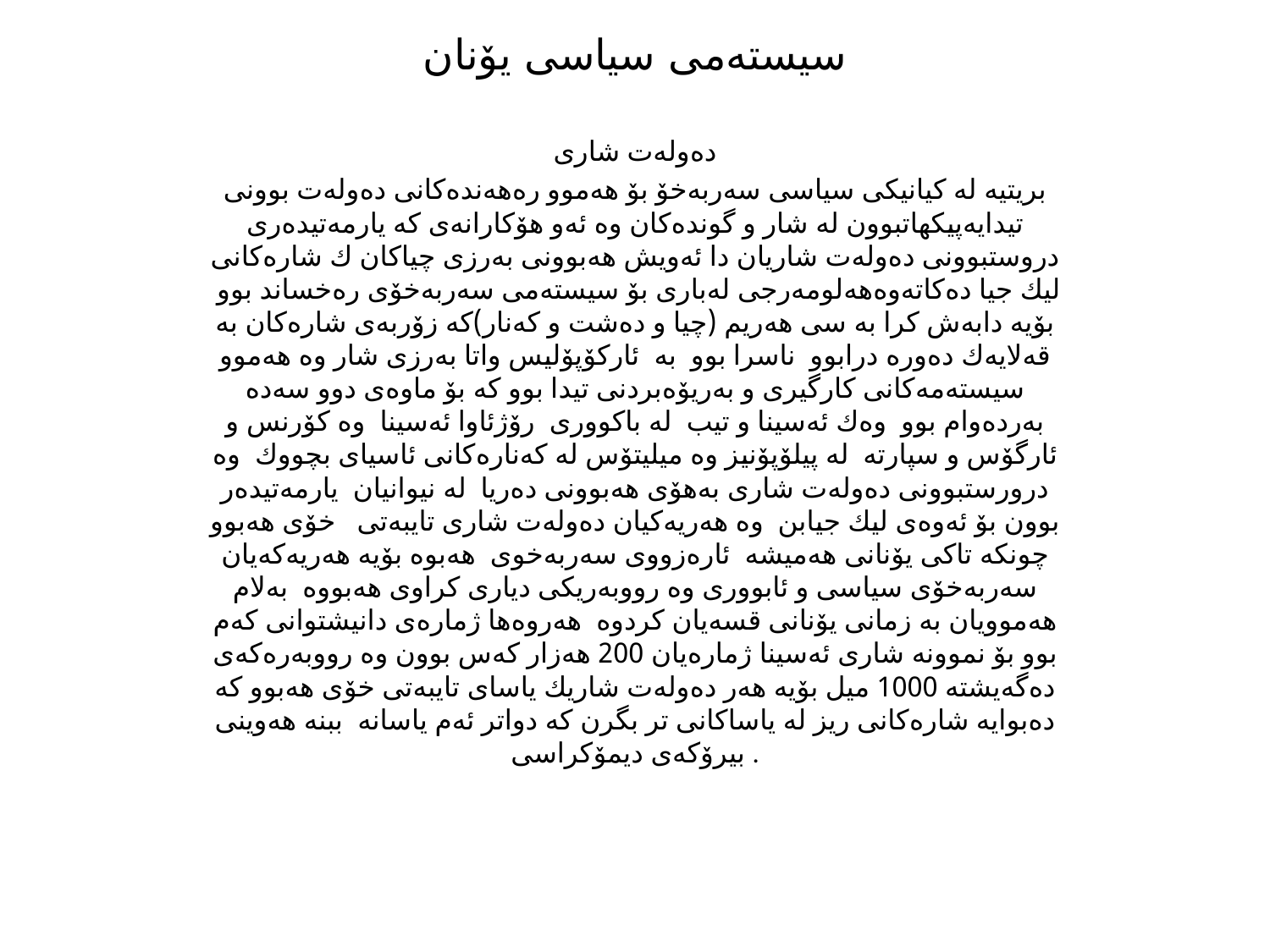

# سیسته‌می سیاسی یۆنان
ده‌وله‌ت شاری
بریتیه‌ له‌ كیانیكی سیاسی سه‌ربه‌خۆ بۆ هه‌موو ره‌هه‌نده‌كانی ده‌وله‌ت بوونی تیدایه‌پیكهاتبوون له‌ شار و گونده‌كان وه‌ ئه‌و هۆكارانه‌ی كه‌ یارمه‌تیده‌ری دروستبوونی ده‌وله‌ت شاریان دا ئه‌ویش هه‌بوونی به‌رزی چیاكان ك شاره‌كانی لیك جیا ده‌كاته‌وه‌هه‌لومه‌رجی له‌باری بۆ سیسته‌می سه‌ربه‌خۆی ره‌خساند بوو  بۆیه‌ دابه‌ش كرا به‌ سی هه‌ریم (چیا و ده‌شت و كه‌نار)كه‌ زۆربه‌ی شاره‌كان به‌ قه‌لایه‌ك ده‌وره‌ درابوو  ناسرا بوو  به‌  ئاركۆپۆلیس واتا به‌رزی شار وه‌ هه‌موو سیسته‌مه‌كانی كارگیری و به‌ریۆه‌بردنی تیدا بوو كه‌ بۆ ماوه‌ی دوو سه‌ده‌ به‌رده‌وام بوو  وه‌ك ئه‌سینا و تیب  له‌ باكووری  رۆژئاوا ئه‌سینا  وه‌ كۆرنس و ئارگۆس و سپارته‌  له‌ پیلۆپۆنیز وه‌ میلیتۆس له‌ كه‌ناره‌كانی ئاسیای بچووك  وه‌ درورستبوونی ده‌وله‌ت شاری به‌هۆی هه‌بوونی ده‌ریا  له‌ نیوانیان  یارمه‌تیده‌ر بوون بۆ ئه‌وه‌ی لیك جیابن  وه‌ هه‌ریه‌كیان ده‌وله‌ت شاری تایبه‌تی   خۆی هه‌بوو چونكه‌ تاكی یۆنانی هه‌میشه‌  ئاره‌زووی سه‌ربه‌خوی  هه‌بوه بۆیه‌ هه‌ریه‌كه‌یان سه‌ربه‌خۆی سیاسی و ئابووری وه‌ رووبه‌ریكی دیاری كراوی هه‌بووه‌ ‌ به‌لام هه‌موویان به‌ زمانی یۆنانی قسه‌یان كردوه‌  هه‌روه‌ها ژماره‌ی دانیشتوانی كه‌م بوو بۆ نموونه‌ شاری ئه‌سینا ژماره‌یان 200 هه‌زار كه‌س بوون وه‌ رووبه‌ره‌كه‌ی ده‌گه‌یشته‌ 1000 میل بۆیه‌ هه‌ر ده‌وله‌ت شاریك یاسای تایبه‌تی خۆی هه‌بوو كه‌ ده‌بوایه‌ شاره‌كانی ریز له‌ یاساكانی تر بگرن كه‌ دواتر ئه‌م یاسانه‌  ببنه‌ هه‌وینی بیرۆكه‌ی دیمۆكراسی .